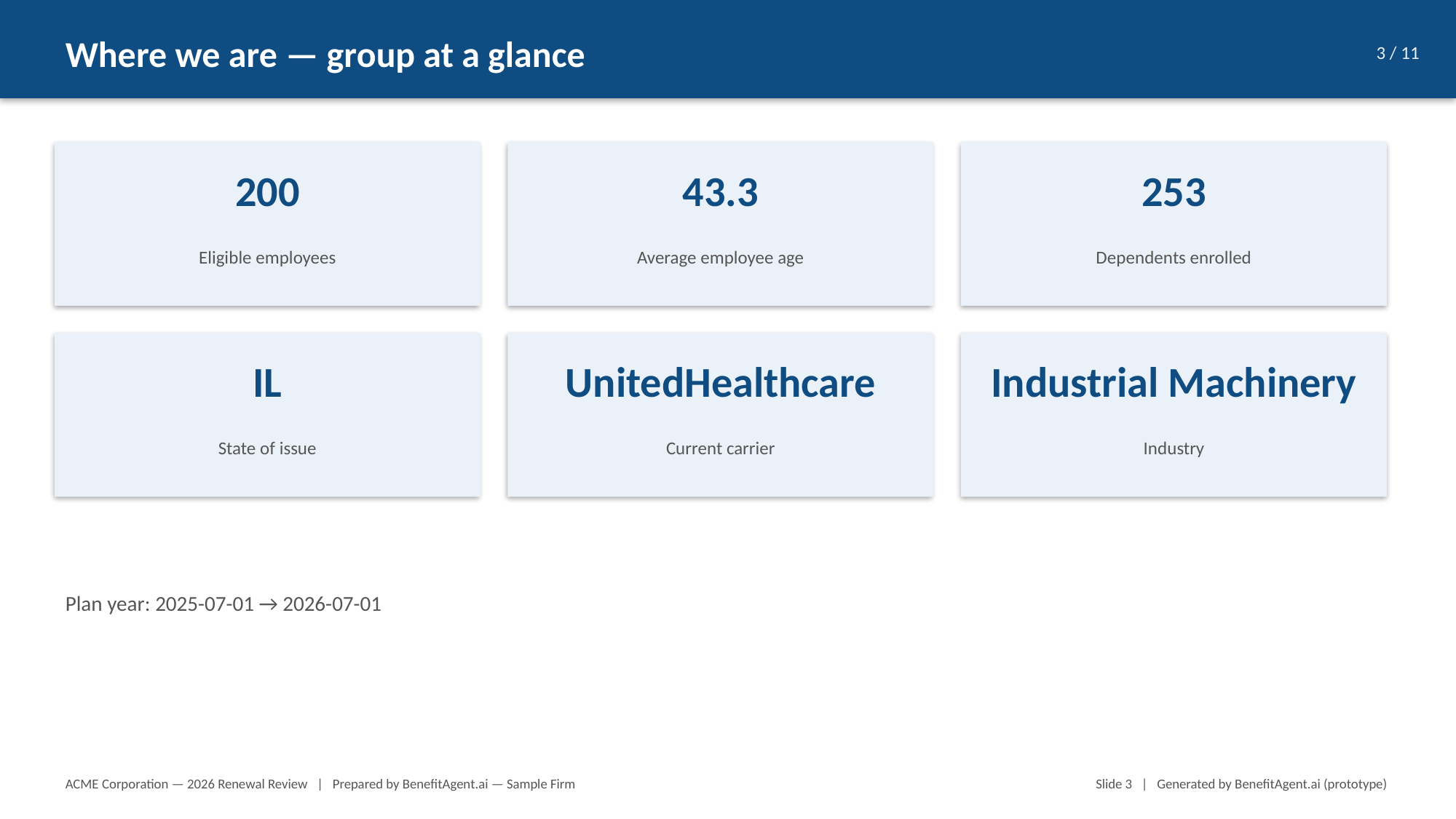

Where we are — group at a glance
3 / 11

200
43.3
253
Eligible employees
Average employee age
Dependents enrolled

IL
UnitedHealthcare
Industrial Machinery
State of issue
Current carrier
Industry
Plan year: 2025-07-01 → 2026-07-01
ACME Corporation — 2026 Renewal Review   |   Prepared by BenefitAgent.ai — Sample Firm
Slide 3   |   Generated by BenefitAgent.ai (prototype)